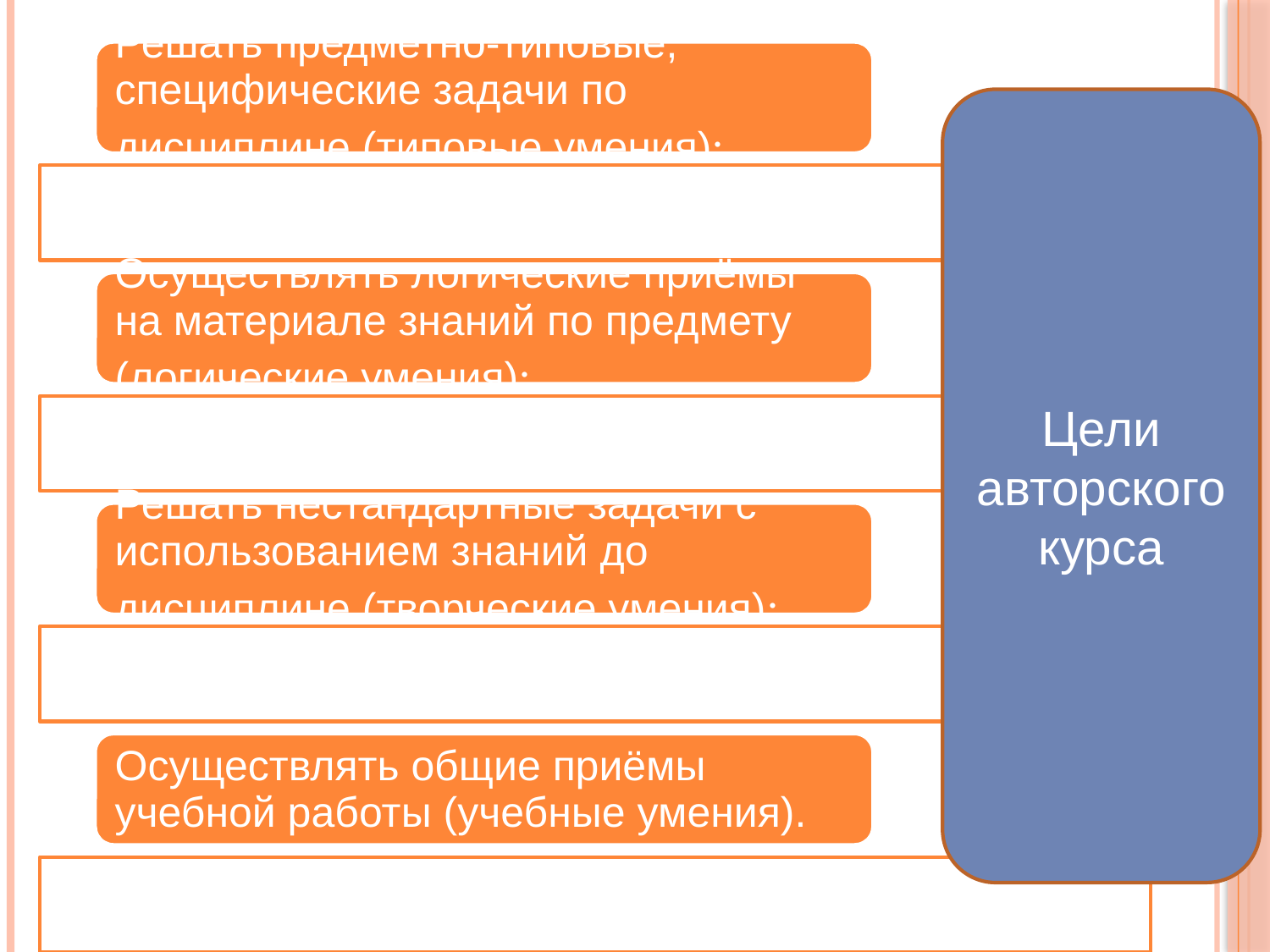

Решать предметно-типовые, специфические задачи по дисциплине (типовые умения);
Осуществлять логические приёмы на материале знаний по предмету (логические умения);
Решать нестандартные задачи с использованием знаний до дисциплине (творческие умения);
Осуществлять общие приёмы учебной работы (учебные умения).
Цели авторского курса